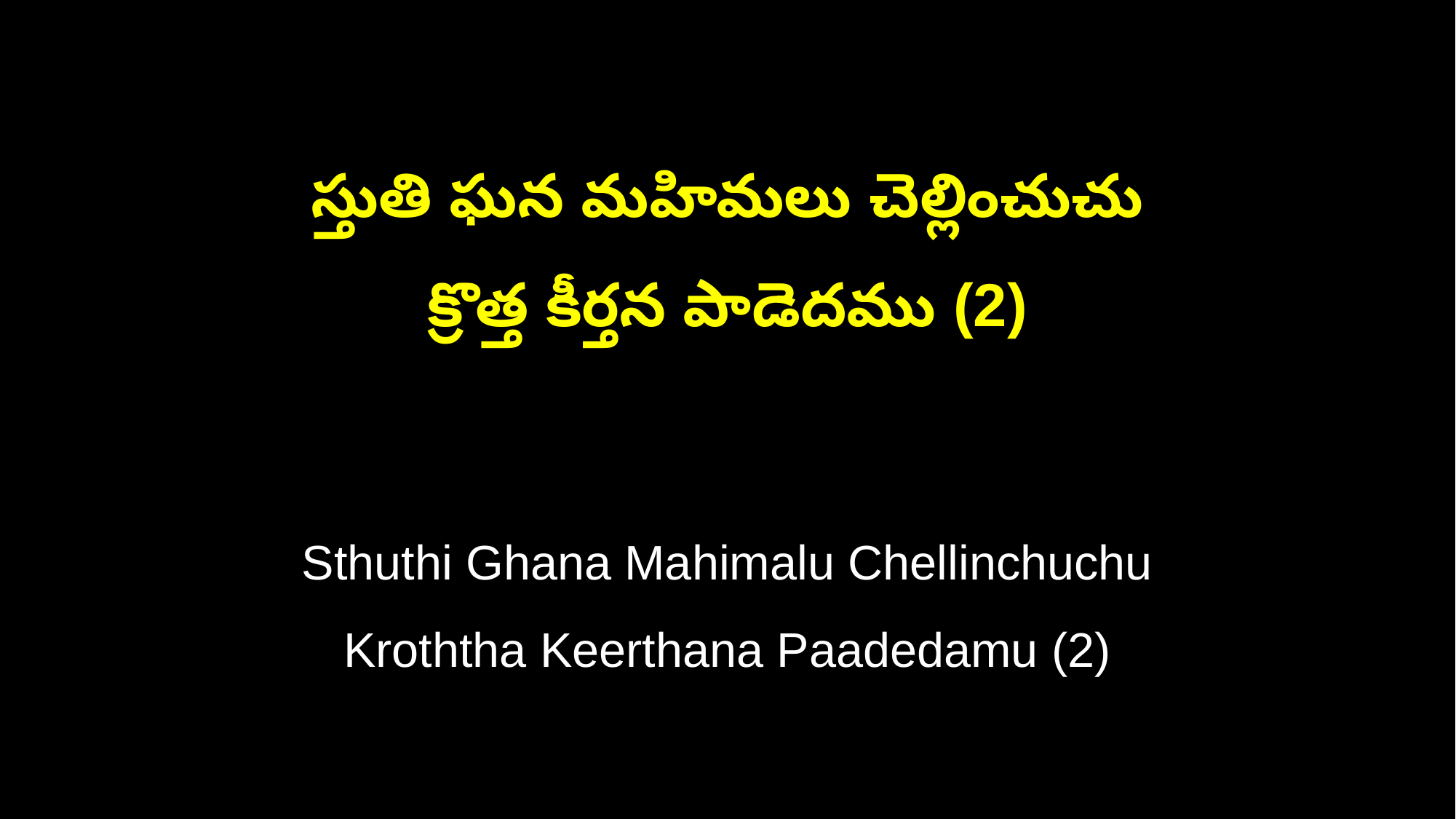

స్తుతి ఘన మహిమలు చెల్లించుచు
క్రొత్త కీర్తన పాడెదము (2)
Sthuthi Ghana Mahimalu Chellinchuchu
Kroththa Keerthana Paadedamu (2)